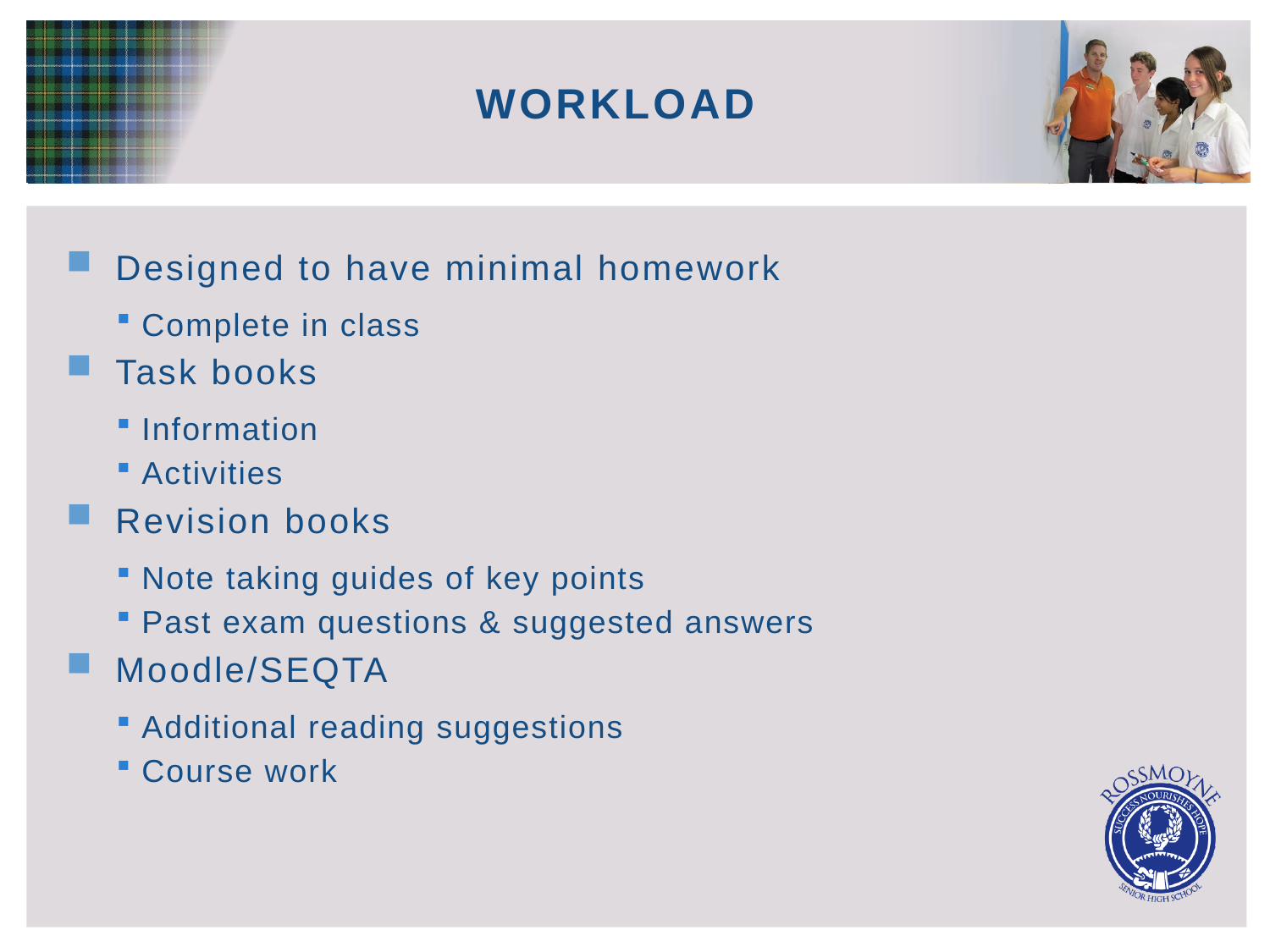

# Workload
Designed to have minimal homework
Complete in class
Task books
Information
Activities
Revision books
Note taking guides of key points
Past exam questions & suggested answers
Moodle/SEQTA
Additional reading suggestions
Course work